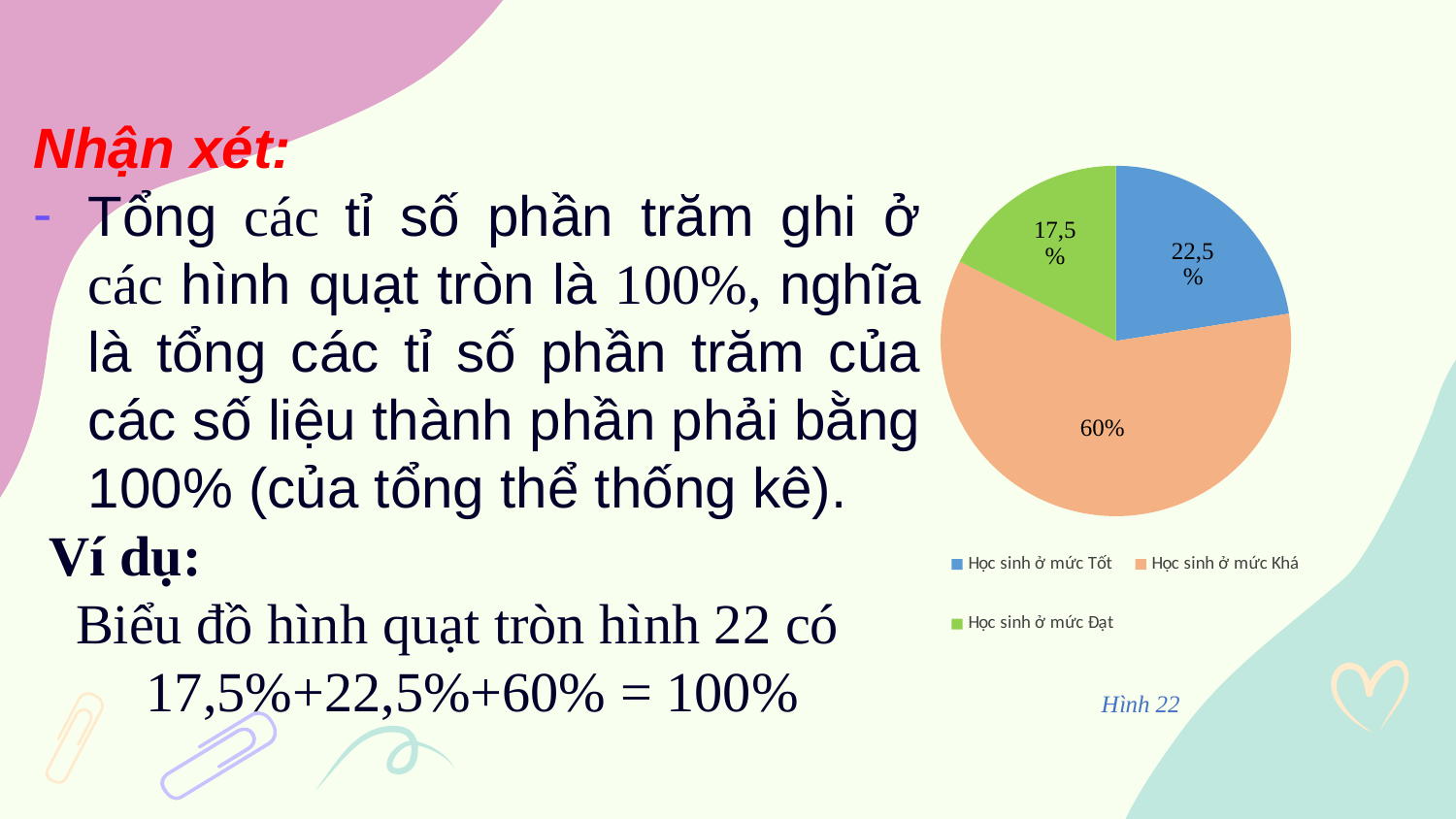

Nhận xét:
Tổng các tỉ số phần trăm ghi ở các hình quạt tròn là 100%, nghĩa là tổng các tỉ số phần trăm của các số liệu thành phần phải bằng 100% (của tổng thể thống kê).
 Ví dụ:
   Biểu đồ hình quạt tròn hình 22 có
        17,5%+22,5%+60% = 100%

### Chart: Hình 22

| Category | Hình 22 |
|---|---|
| Học sinh ở mức Tốt | 0.225 |
| Học sinh ở mức Khá | 0.6 |
| Học sinh ở mức Đạt | 0.175 |